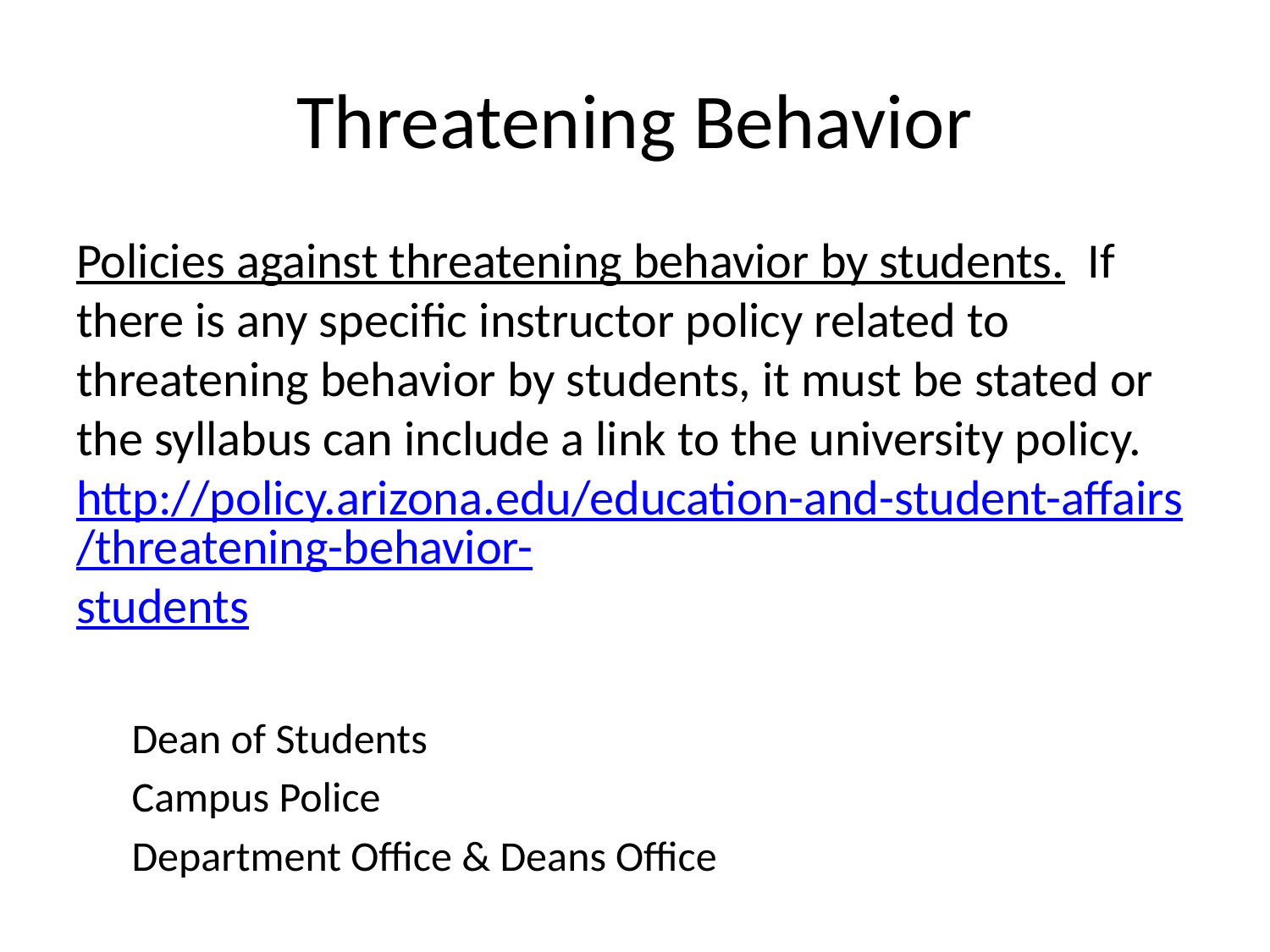

# Threatening Behavior
Policies against threatening behavior by students.  If there is any specific instructor policy related to threatening behavior by students, it must be stated or the syllabus can include a link to the university policy. http://policy.arizona.edu/education-and-student-affairs/threatening-behavior-students

Dean of Students
Campus Police
Department Office & Deans Office